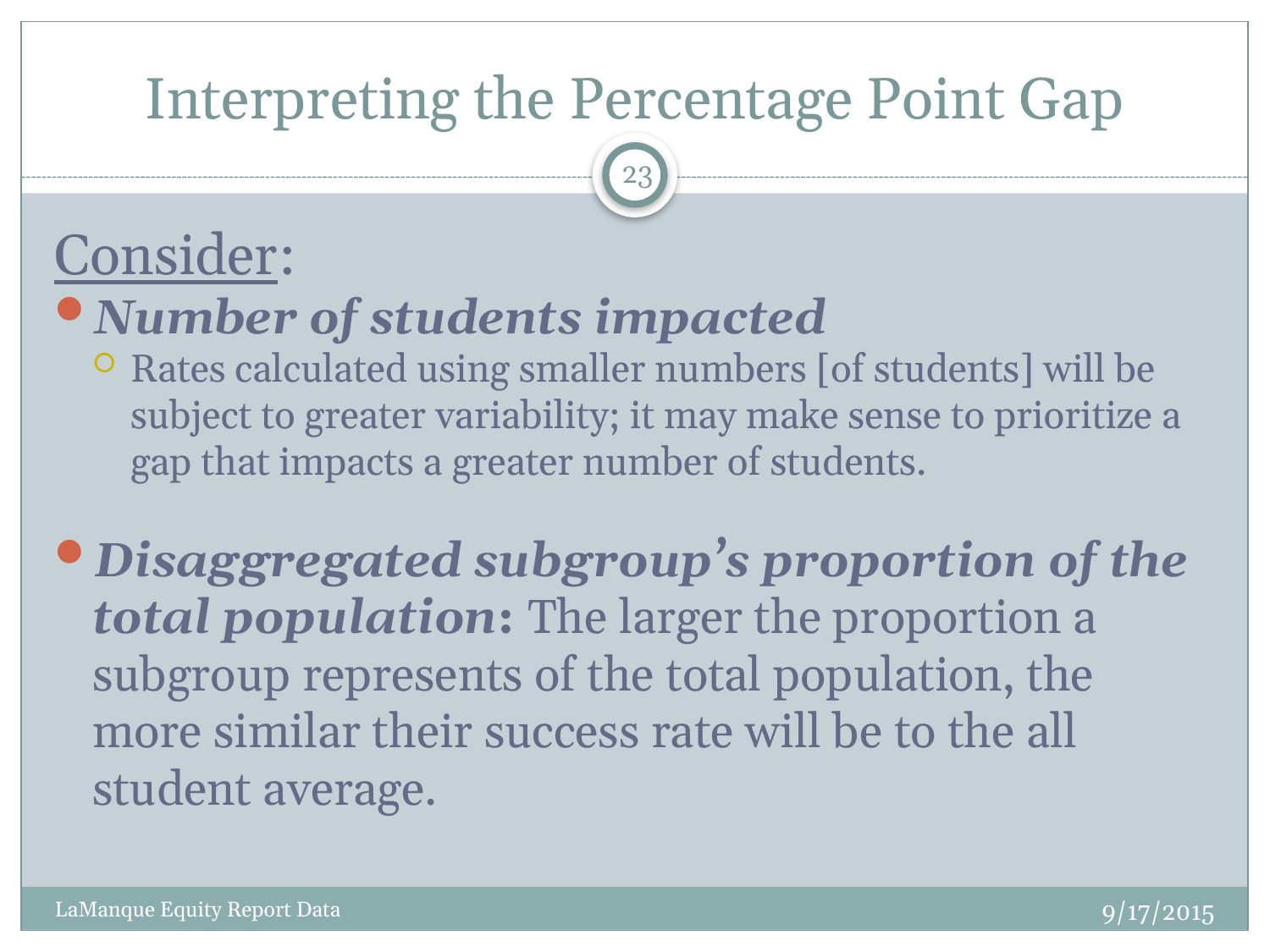

# Interpreting the Percentage Point Gap
23
Consider:
Number of students impacted
Rates calculated using smaller numbers [of students] will be subject to greater variability; it may make sense to prioritize a gap that impacts a greater number of students.

Disaggregated subgroup’s proportion of the total population: The larger the proportion a subgroup represents of the total population, the more similar their success rate will be to the all student average.
9/17/2015
LaManque Equity Report Data